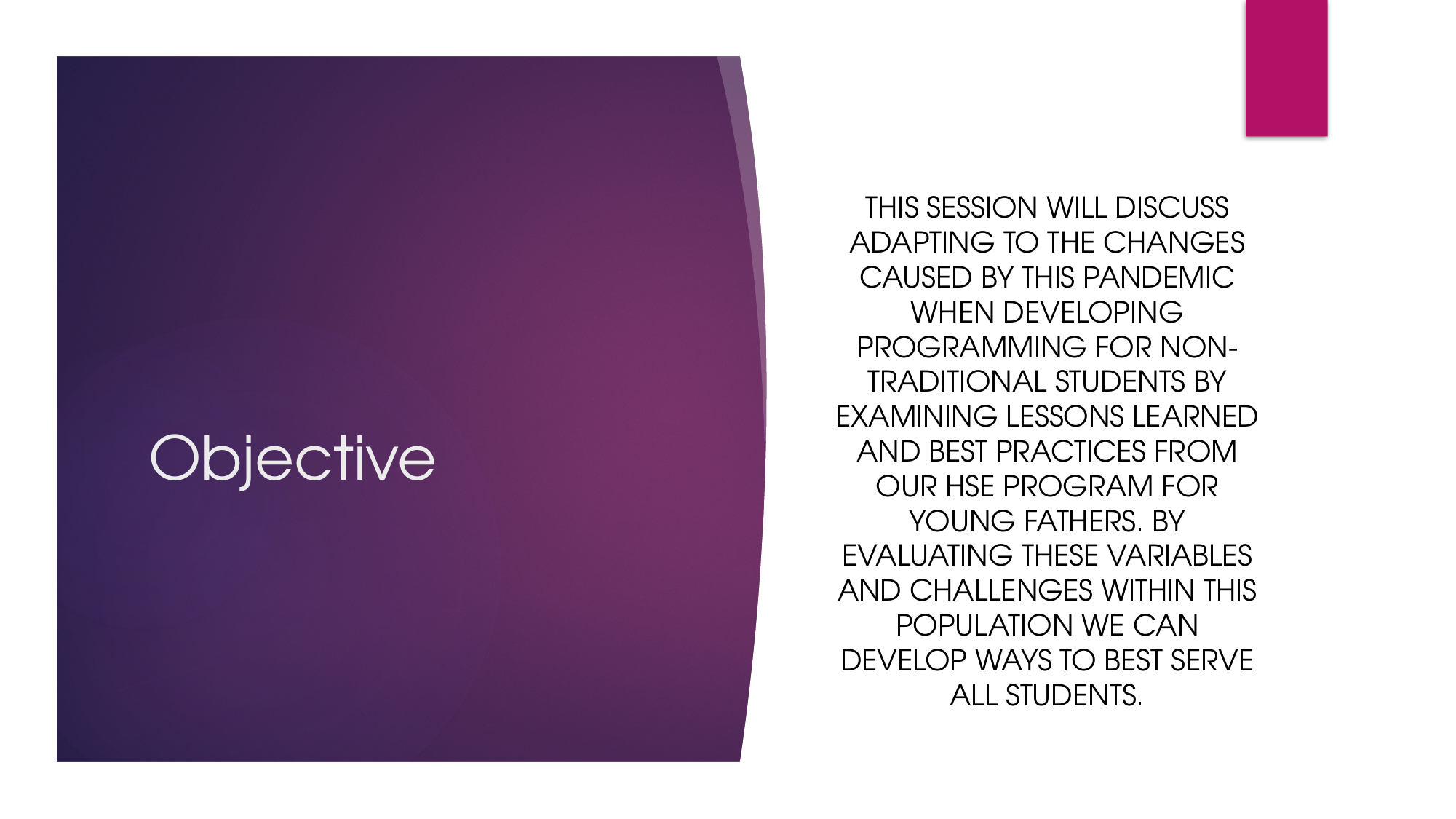

This session will discuss adapting to the changes caused by this Pandemic when developing programming for non-traditional students by examining lessons learned and best practices from our HSE program for young fathers. By evaluating these variables and challenges within this population we can develop ways to best serve all students.

# Objective